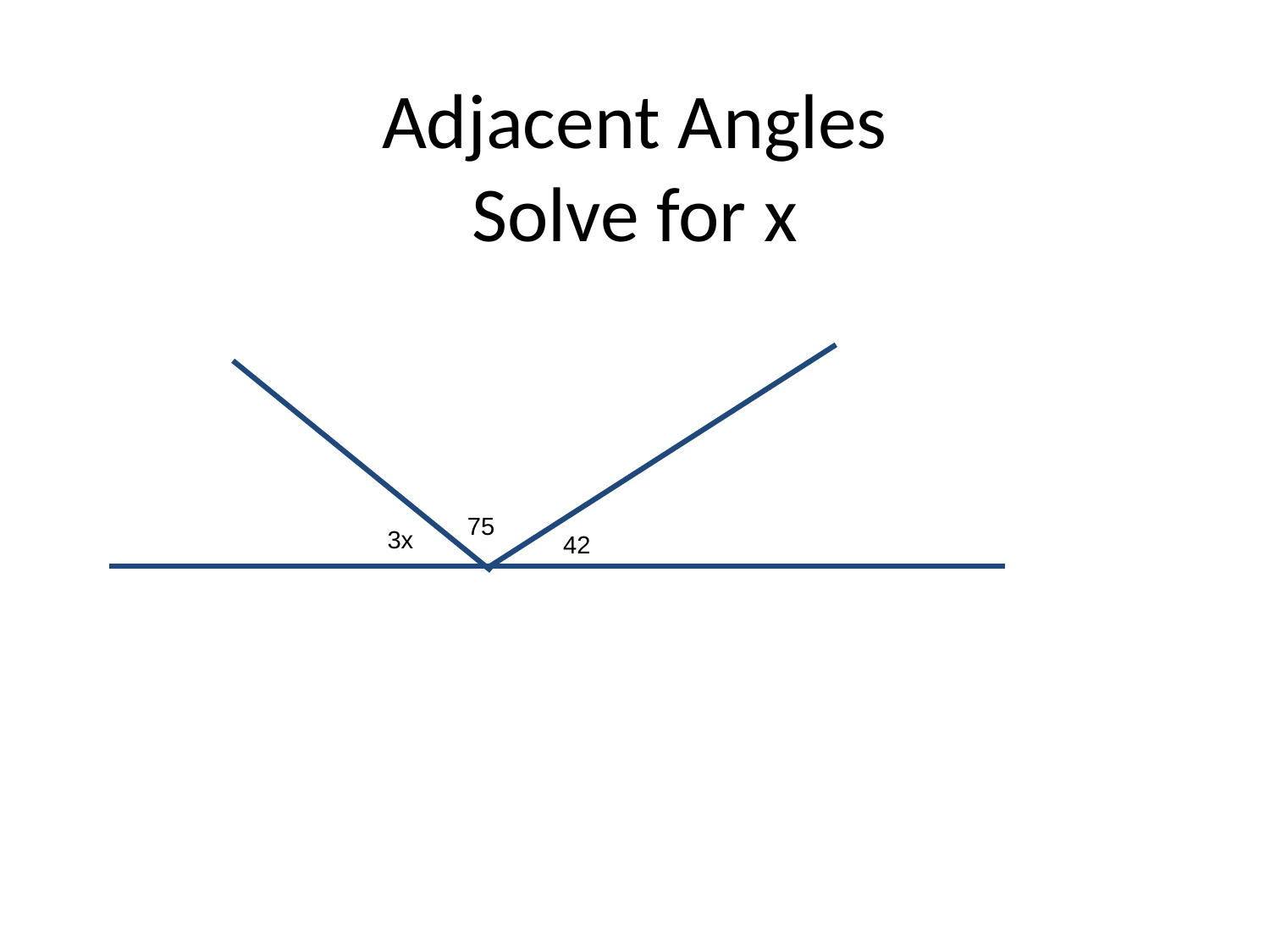

# Adjacent Angles

Solve for x
75
3x
42